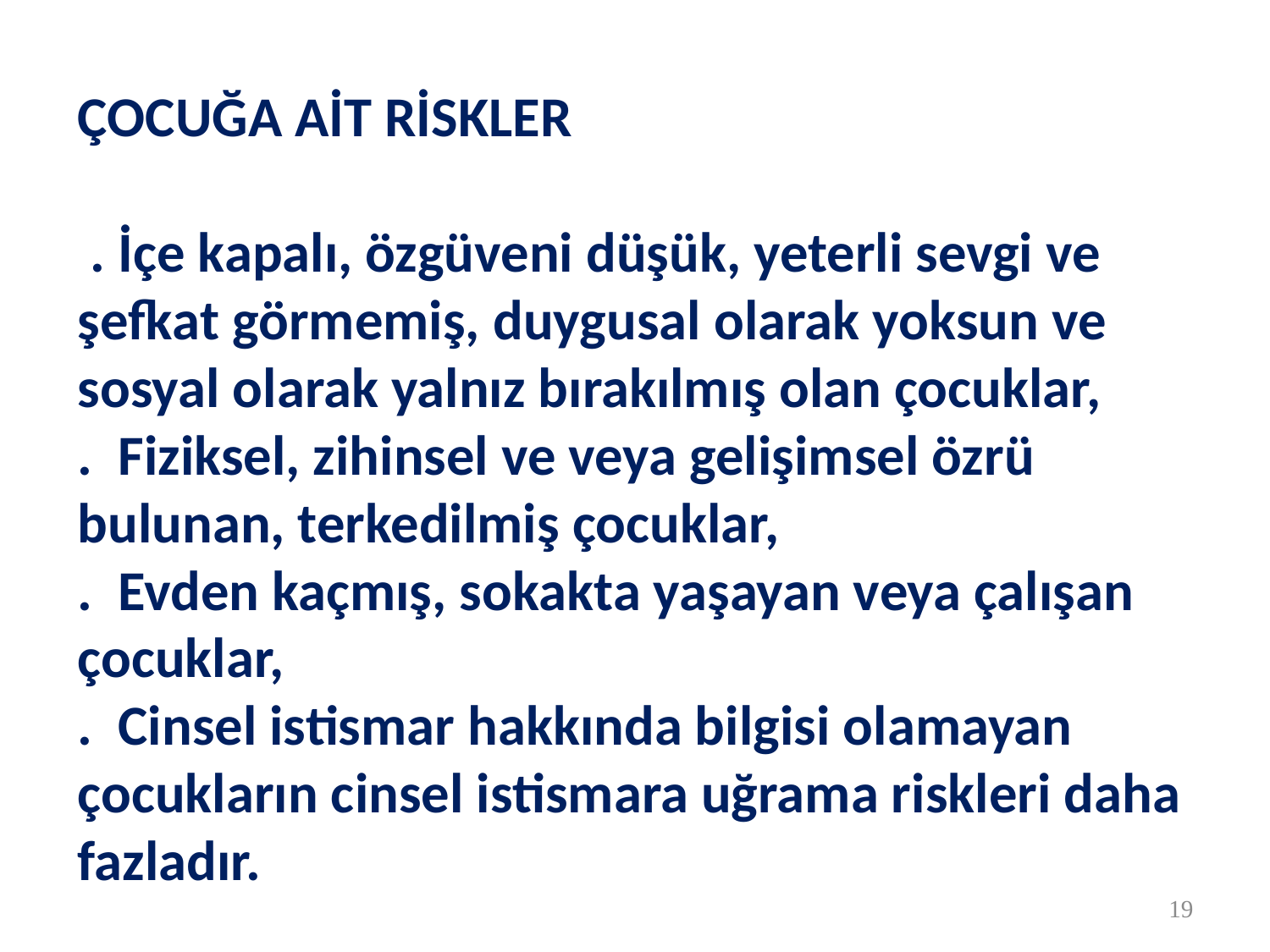

# ÇOCUĞA AİT RİSKLER . İçe kapalı, özgüveni düşük, yeterli sevgi ve şefkat görmemiş, duygusal olarak yoksun ve sosyal olarak yalnız bırakılmış olan çocuklar, .  Fiziksel, zihinsel ve veya gelişimsel özrü         bulunan, terkedilmiş çocuklar, .  Evden kaçmış, sokakta yaşayan veya çalışan çocuklar, .  Cinsel istismar hakkında bilgisi olamayan çocukların cinsel istismara uğrama riskleri daha fazladır.
19